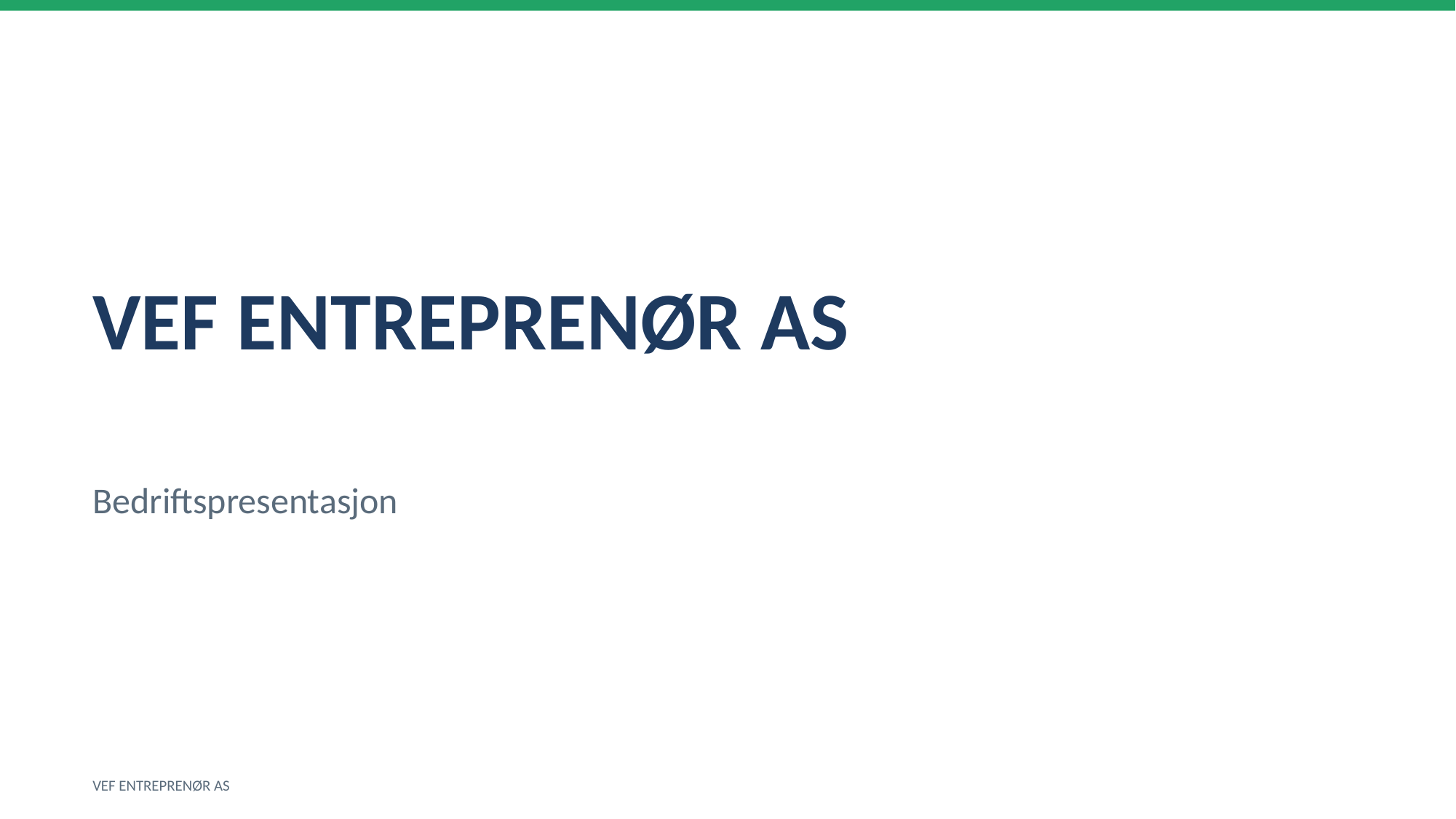

VEF ENTREPRENØR AS
Bedriftspresentasjon
VEF ENTREPRENØR AS